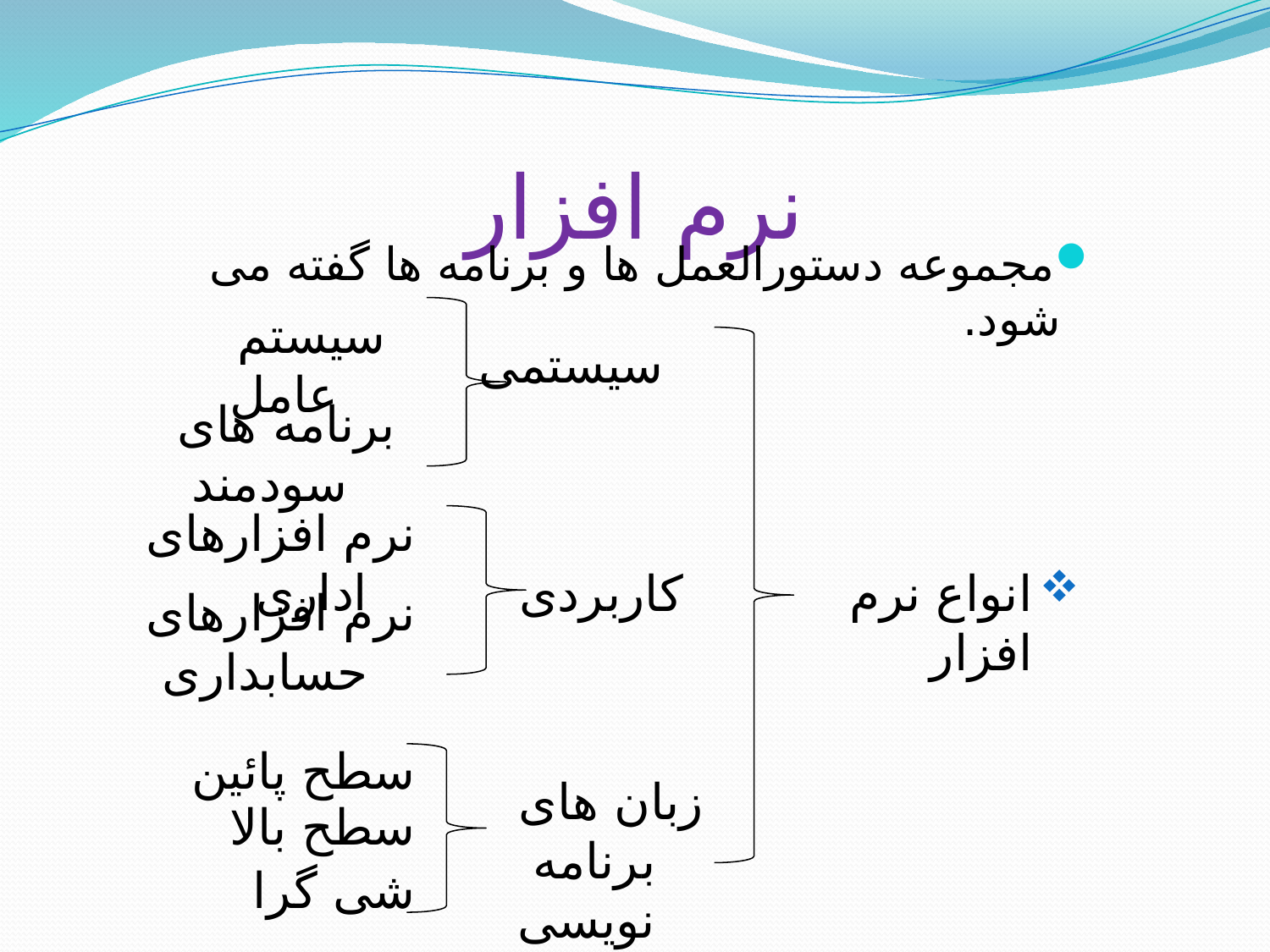

# نرم افزار
مجموعه دستورالعمل ها و برنامه ها گفته می شود.
سیستم عامل

سیستمی

برنامه های سودمند
نرم افزارهای اداری

کاربردی
انواع نرم افزار
نرم افزارهای حسابداری
سطح پائین

زبان های برنامه نویسی
سطح بالا
شی گرا